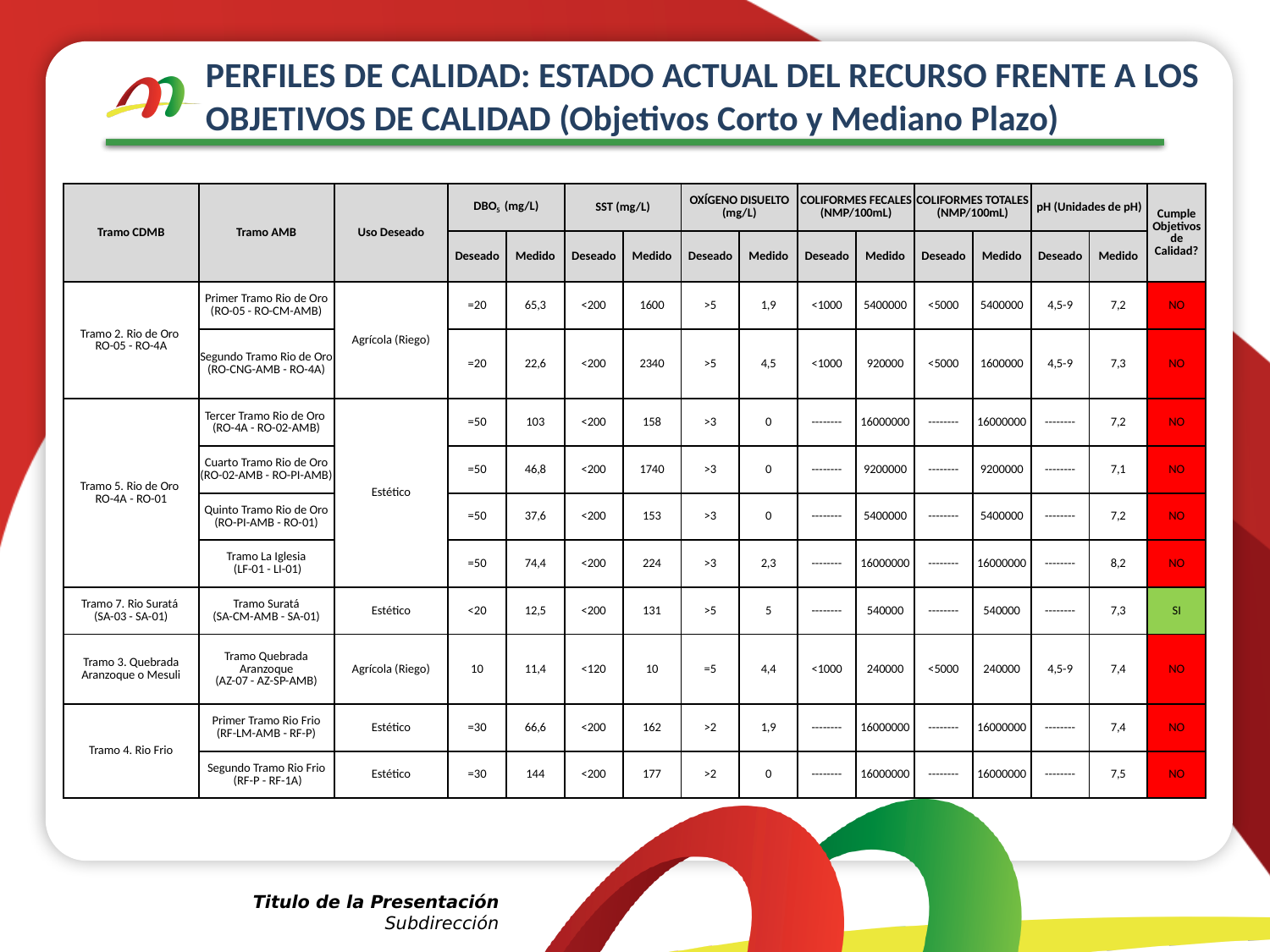

# PERFILES DE CALIDAD: ESTADO ACTUAL DEL RECURSO FRENTE A LOS OBJETIVOS DE CALIDAD (Objetivos Corto y Mediano Plazo)
| Tramo CDMB | Tramo AMB | Uso Deseado | DBO5 (mg/L) |  | SST (mg/L) |  | OXÍGENO DISUELTO (mg/L) |  | COLIFORMES FECALES (NMP/100mL) |  | COLIFORMES TOTALES (NMP/100mL) |  | pH (Unidades de pH) |  | Cumple Objetivos de Calidad? |
| --- | --- | --- | --- | --- | --- | --- | --- | --- | --- | --- | --- | --- | --- | --- | --- |
|  |  |  | Deseado | Medido | Deseado | Medido | Deseado | Medido | Deseado | Medido | Deseado | Medido | Deseado | Medido |  |
| Tramo 2. Rio de Oro RO-05 - RO-4A | Primer Tramo Rio de Oro (RO-05 - RO-CM-AMB) | Agrícola (Riego) | =20 | 65,3 | <200 | 1600 | >5 | 1,9 | <1000 | 5400000 | <5000 | 5400000 | 4,5-9 | 7,2 | NO |
|  | Segundo Tramo Rio de Oro (RO-CNG-AMB - RO-4A) |  | =20 | 22,6 | <200 | 2340 | >5 | 4,5 | <1000 | 920000 | <5000 | 1600000 | 4,5-9 | 7,3 | NO |
| Tramo 5. Rio de Oro RO-4A - RO-01 | Tercer Tramo Rio de Oro (RO-4A - RO-02-AMB) | Estético | =50 | 103 | <200 | 158 | >3 | 0 | -------- | 16000000 | -------- | 16000000 | -------- | 7,2 | NO |
|  | Cuarto Tramo Rio de Oro (RO-02-AMB - RO-PI-AMB) |  | =50 | 46,8 | <200 | 1740 | >3 | 0 | -------- | 9200000 | -------- | 9200000 | -------- | 7,1 | NO |
|  | Quinto Tramo Rio de Oro (RO-PI-AMB - RO-01) |  | =50 | 37,6 | <200 | 153 | >3 | 0 | -------- | 5400000 | -------- | 5400000 | -------- | 7,2 | NO |
|  | Tramo La Iglesia (LF-01 - LI-01) |  | =50 | 74,4 | <200 | 224 | >3 | 2,3 | -------- | 16000000 | -------- | 16000000 | -------- | 8,2 | NO |
| Tramo 7. Rio Suratá (SA-03 - SA-01) | Tramo Suratá (SA-CM-AMB - SA-01) | Estético | <20 | 12,5 | <200 | 131 | >5 | 5 | -------- | 540000 | -------- | 540000 | -------- | 7,3 | SI |
| Tramo 3. Quebrada Aranzoque o Mesuli | Tramo Quebrada Aranzoque (AZ-07 - AZ-SP-AMB) | Agrícola (Riego) | 10 | 11,4 | <120 | 10 | =5 | 4,4 | <1000 | 240000 | <5000 | 240000 | 4,5-9 | 7,4 | NO |
| Tramo 4. Rio Frio | Primer Tramo Rio Frio (RF-LM-AMB - RF-P) | Estético | =30 | 66,6 | <200 | 162 | >2 | 1,9 | -------- | 16000000 | -------- | 16000000 | -------- | 7,4 | NO |
|  | Segundo Tramo Rio Frio (RF-P - RF-1A) | Estético | =30 | 144 | <200 | 177 | >2 | 0 | -------- | 16000000 | -------- | 16000000 | -------- | 7,5 | NO |